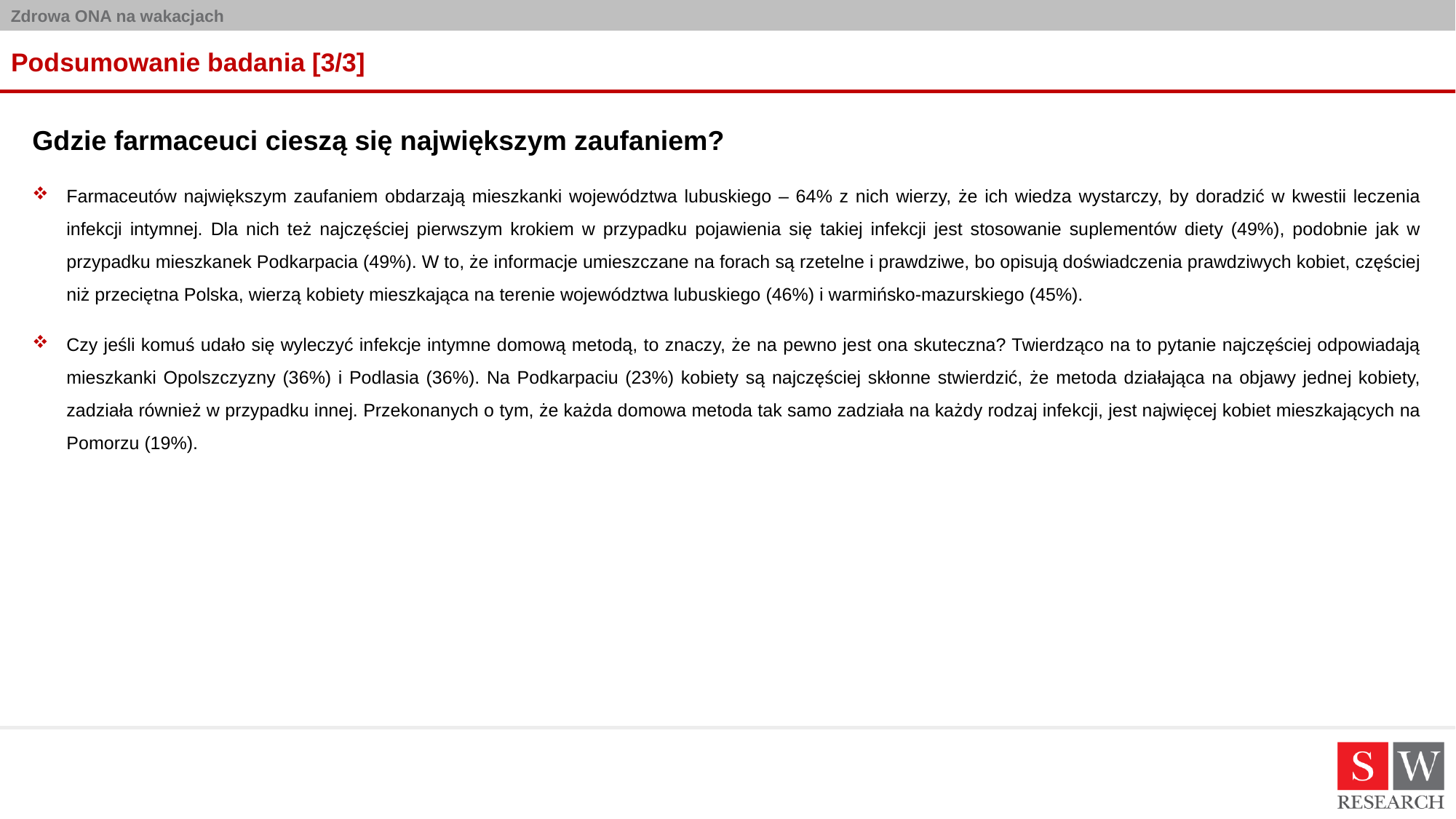

# Podsumowanie badania [3/3]
Gdzie farmaceuci cieszą się największym zaufaniem?
Farmaceutów największym zaufaniem obdarzają mieszkanki województwa lubuskiego – 64% z nich wierzy, że ich wiedza wystarczy, by doradzić w kwestii leczenia infekcji intymnej. Dla nich też najczęściej pierwszym krokiem w przypadku pojawienia się takiej infekcji jest stosowanie suplementów diety (49%), podobnie jak w przypadku mieszkanek Podkarpacia (49%). W to, że informacje umieszczane na forach są rzetelne i prawdziwe, bo opisują doświadczenia prawdziwych kobiet, częściej niż przeciętna Polska, wierzą kobiety mieszkająca na terenie województwa lubuskiego (46%) i warmińsko-mazurskiego (45%).
Czy jeśli komuś udało się wyleczyć infekcje intymne domową metodą, to znaczy, że na pewno jest ona skuteczna? Twierdząco na to pytanie najczęściej odpowiadają mieszkanki Opolszczyzny (36%) i Podlasia (36%). Na Podkarpaciu (23%) kobiety są najczęściej skłonne stwierdzić, że metoda działająca na objawy jednej kobiety, zadziała również w przypadku innej. Przekonanych o tym, że każda domowa metoda tak samo zadziała na każdy rodzaj infekcji, jest najwięcej kobiet mieszkających na Pomorzu (19%).